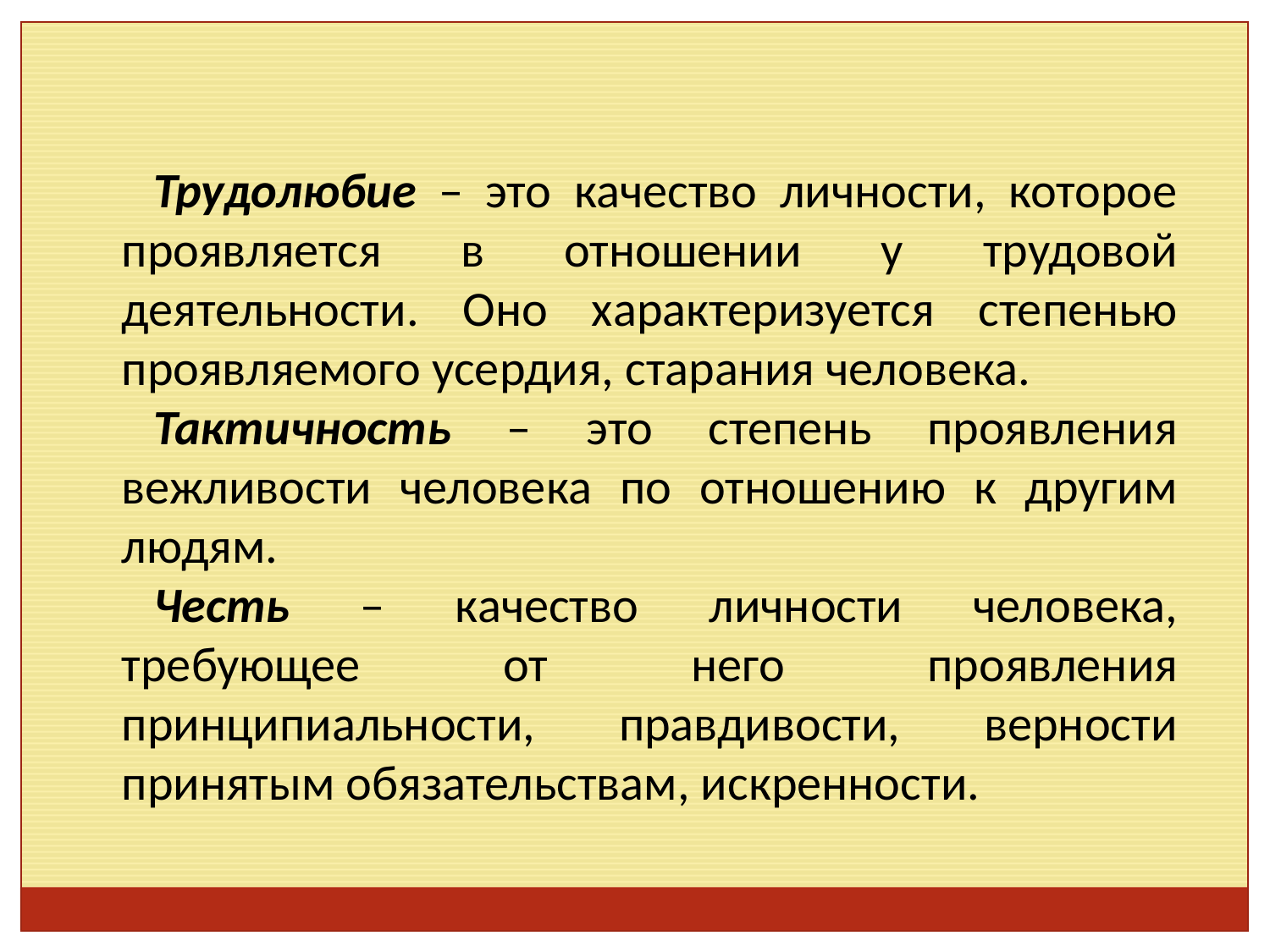

Трудолюбие – это качество личности, которое проявляется в отношении у трудовой деятельности. Оно характеризуется степенью проявляемого усердия, старания человека.
Тактичность – это степень проявления вежливости человека по отношению к другим людям.
Честь – качество личности человека, требующее от него проявления принципиальности, правдивости, верности принятым обязательствам, искренности.